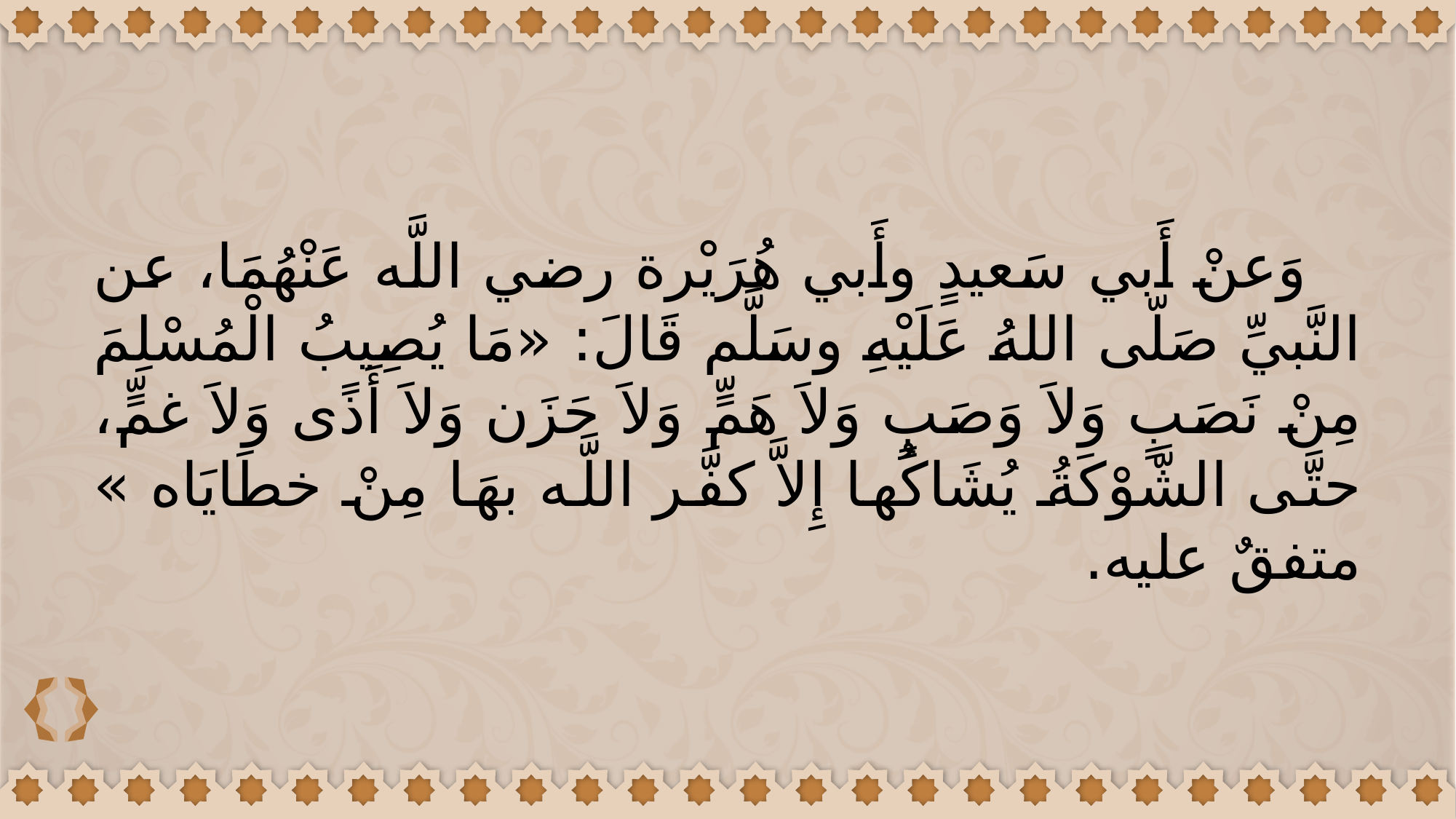

وَعنْ أَبي سَعيدٍ وأَبي هُرَيْرة رضي اللَّه عَنْهُمَا، عن النَّبيِّ صَلّى اللهُ عَلَيْهِ وسَلَّم قَالَ: «مَا يُصِيبُ الْمُسْلِمَ مِنْ نَصَبٍ وَلاَ وَصَبٍ وَلاَ هَمٍّ وَلاَ حَزَن وَلاَ أَذًى وَلاَ غمٍّ، حتَّى الشَّوْكَةُ يُشَاكُها إِلاَّ كفَّر اللَّه بهَا مِنْ خطَايَاه » متفقٌ عليه.